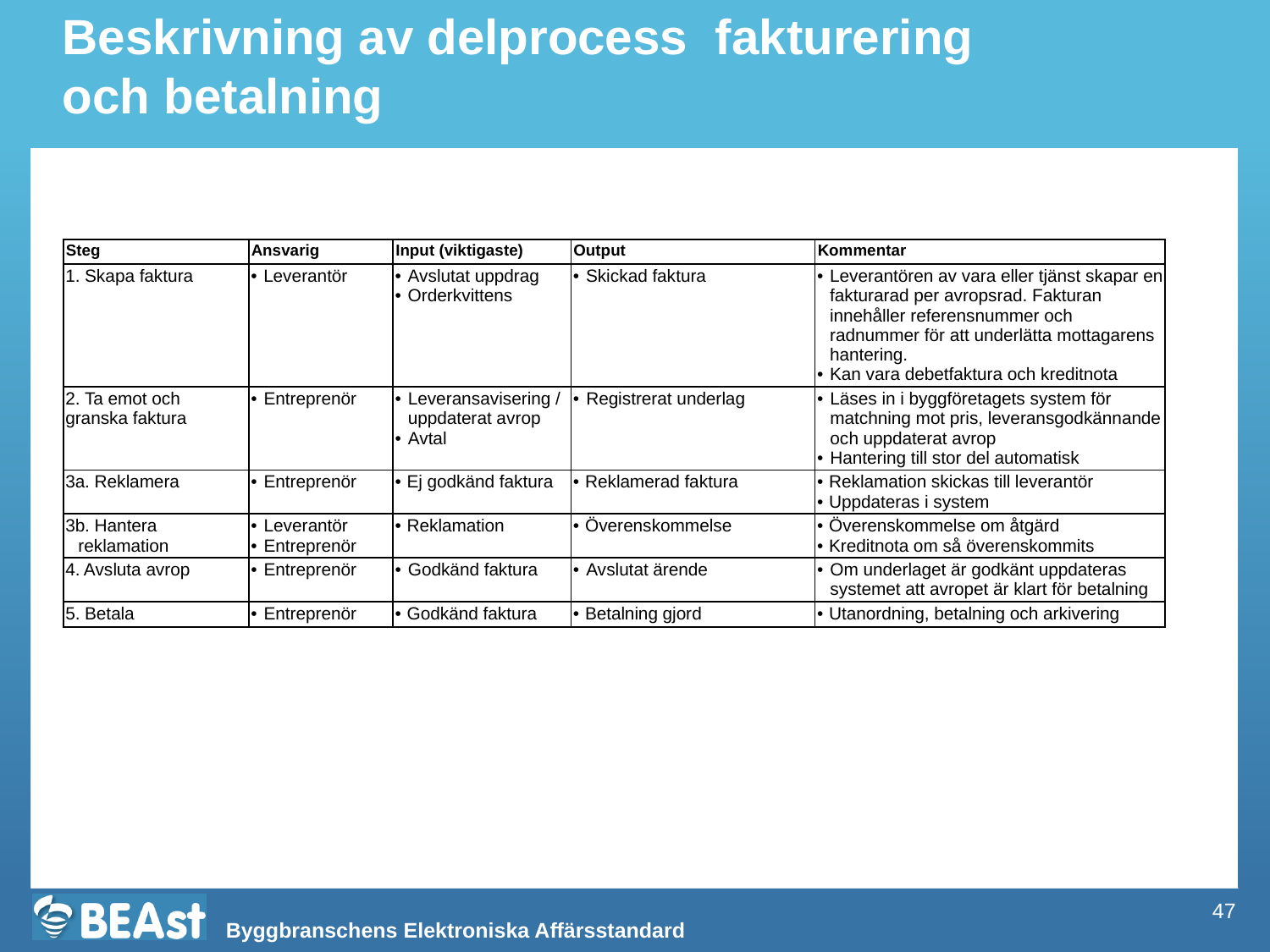

# Beskrivning av delprocess  fakturering och betalning
| Steg | Ansvarig | Input (viktigaste) | Output | Kommentar |
| --- | --- | --- | --- | --- |
| 1. Skapa faktura | Leverantör | Avslutat uppdrag Orderkvittens | Skickad faktura | Leverantören av vara eller tjänst skapar en fakturarad per avropsrad. Fakturan innehåller referensnummer och radnummer för att underlätta mottagarens hantering. Kan vara debetfaktura och kreditnota |
| 2. Ta emot och granska faktura | Entreprenör | Leveransavisering / uppdaterat avrop Avtal | Registrerat underlag | Läses in i byggföretagets system för matchning mot pris, leveransgodkännande och uppdaterat avrop Hantering till stor del automatisk |
| 3a. Reklamera | Entreprenör | Ej godkänd faktura | Reklamerad faktura | Reklamation skickas till leverantör Uppdateras i system |
| 3b. Hantera reklamation | Leverantör Entreprenör | Reklamation | Överenskommelse | Överenskommelse om åtgärd Kreditnota om så överenskommits |
| 4. Avsluta avrop | Entreprenör | Godkänd faktura | Avslutat ärende | Om underlaget är godkänt uppdateras systemet att avropet är klart för betalning |
| 5. Betala | Entreprenör | Godkänd faktura | Betalning gjord | Utanordning, betalning och arkivering |
47